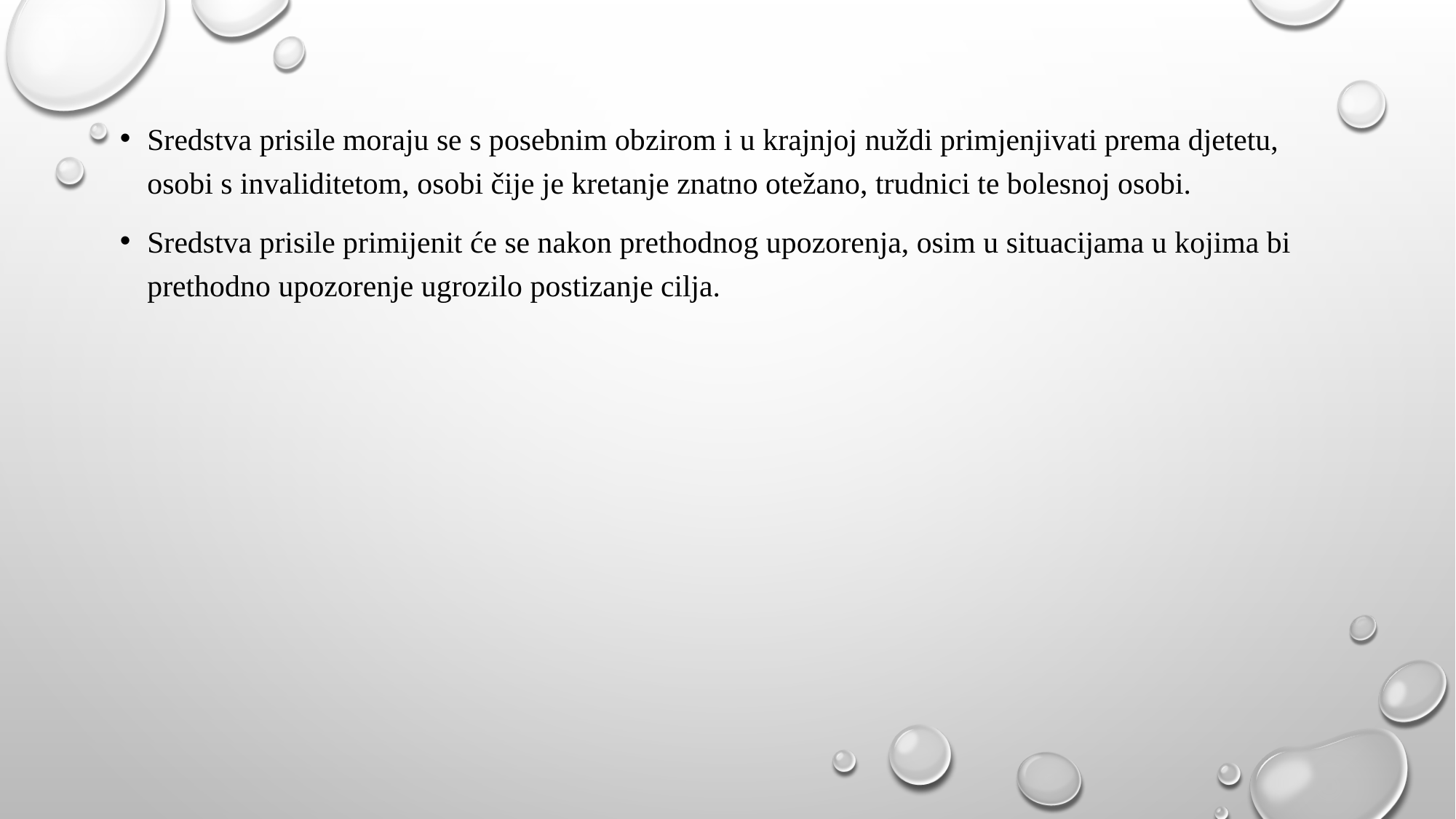

Sredstva prisile moraju se s posebnim obzirom i u krajnjoj nuždi primjenjivati prema djetetu, osobi s invaliditetom, osobi čije je kretanje znatno otežano, trudnici te bolesnoj osobi.
Sredstva prisile primijenit će se nakon prethodnog upozorenja, osim u situacijama u kojima bi prethodno upozorenje ugrozilo postizanje cilja.